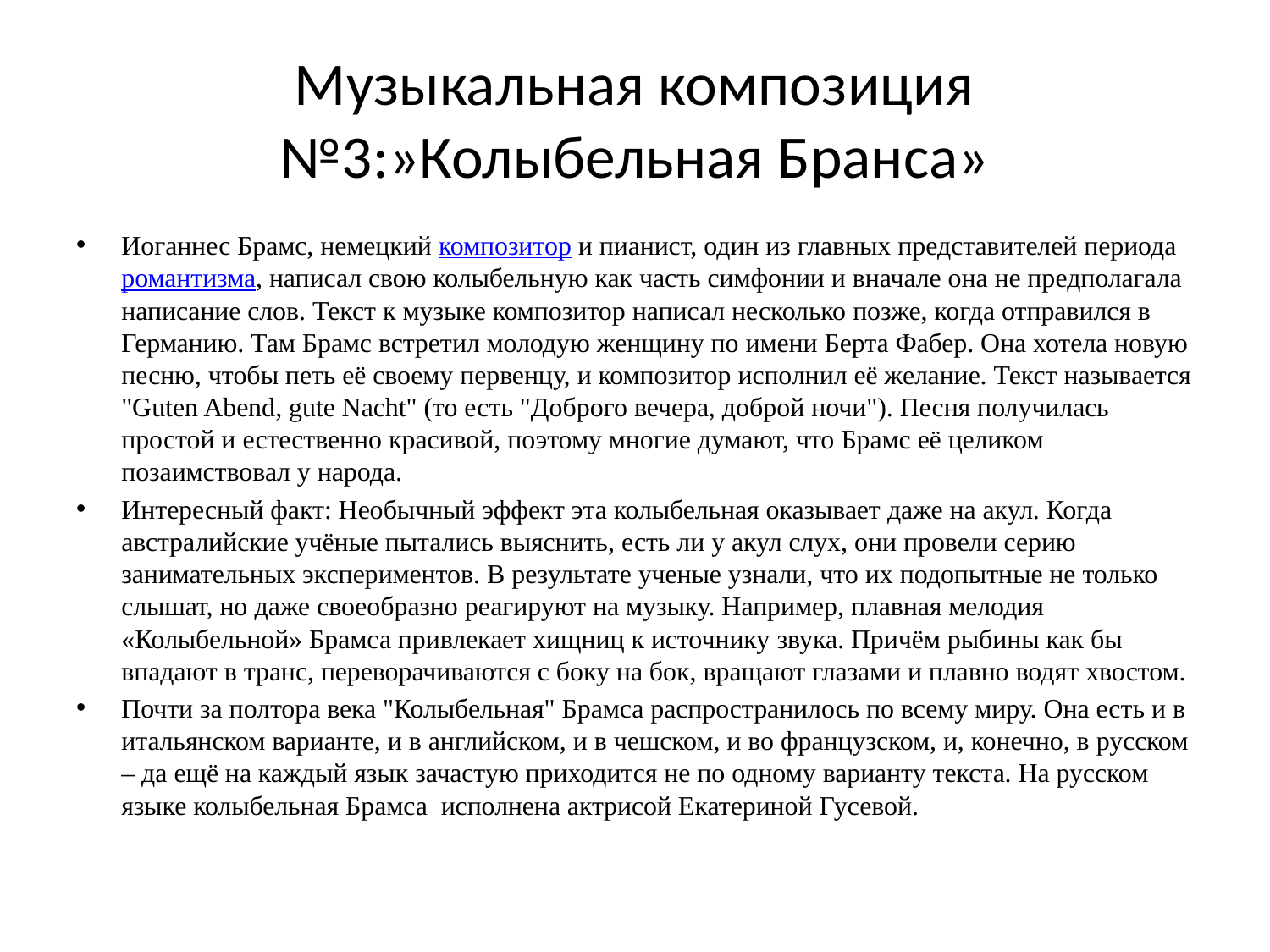

# Музыкальная композиция №3:»Колыбельная Бранса»
Иоганнес Брамс, немецкий композитор и пианист, один из главных представителей периода романтизма, написал свою колыбельную как часть симфонии и вначале она не предполагала написание слов. Текст к музыке композитор написал несколько позже, когда отправился в Германию. Там Брамс встретил молодую женщину по имени Берта Фабер. Она хотела новую песню, чтобы петь её своему первенцу, и композитор исполнил её желание. Текст называется "Guten Abend, gute Nacht" (то есть "Доброго вечера, доброй ночи"). Песня получилась простой и естественно красивой, поэтому многие думают, что Брамс её целиком позаимствовал у народа.
Интересный факт: Необычный эффект эта колыбельная оказывает даже на акул. Когда австралийские учёные пытались выяснить, есть ли у акул слух, они провели серию занимательных экспериментов. В результате ученые узнали, что их подопытные не только слышат, но даже своеобразно реагируют на музыку. Например, плавная мелодия «Колыбельной» Брамса привлекает хищниц к источнику звука. Причём рыбины как бы впадают в транс, переворачиваются с боку на бок, вращают глазами и плавно водят хвостом.
Почти за полтора века "Колыбельная" Брамса распространилось по всему миру. Она есть и в итальянском варианте, и в английском, и в чешском, и во французском, и, конечно, в русском – да ещё на каждый язык зачастую приходится не по одному варианту текста. На русском языке колыбельная Брамса  исполнена актрисой Екатериной Гусевой.